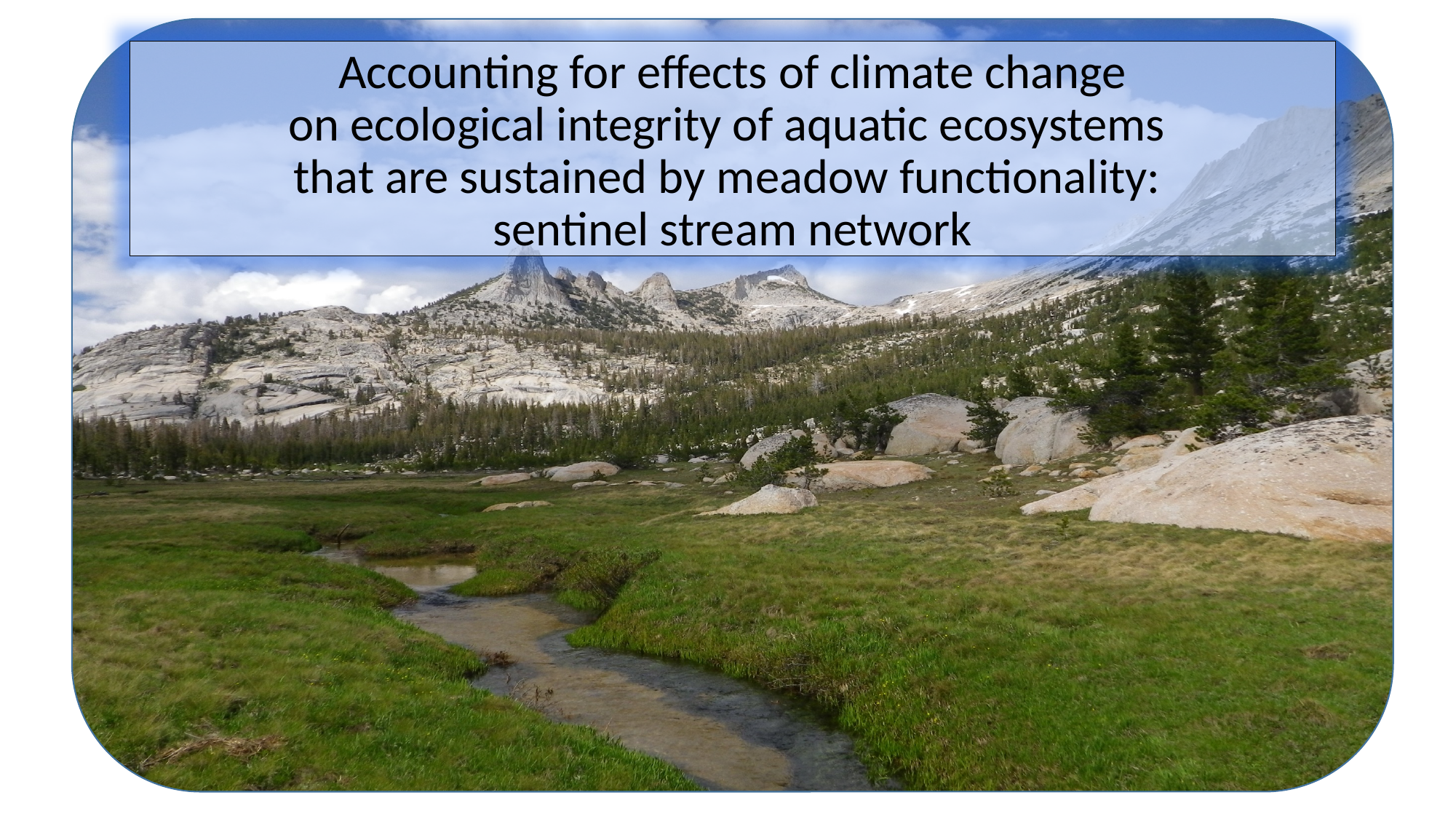

Accounting for effects of climate change
on ecological integrity of aquatic ecosystems
that are sustained by meadow functionality:
sentinel stream network